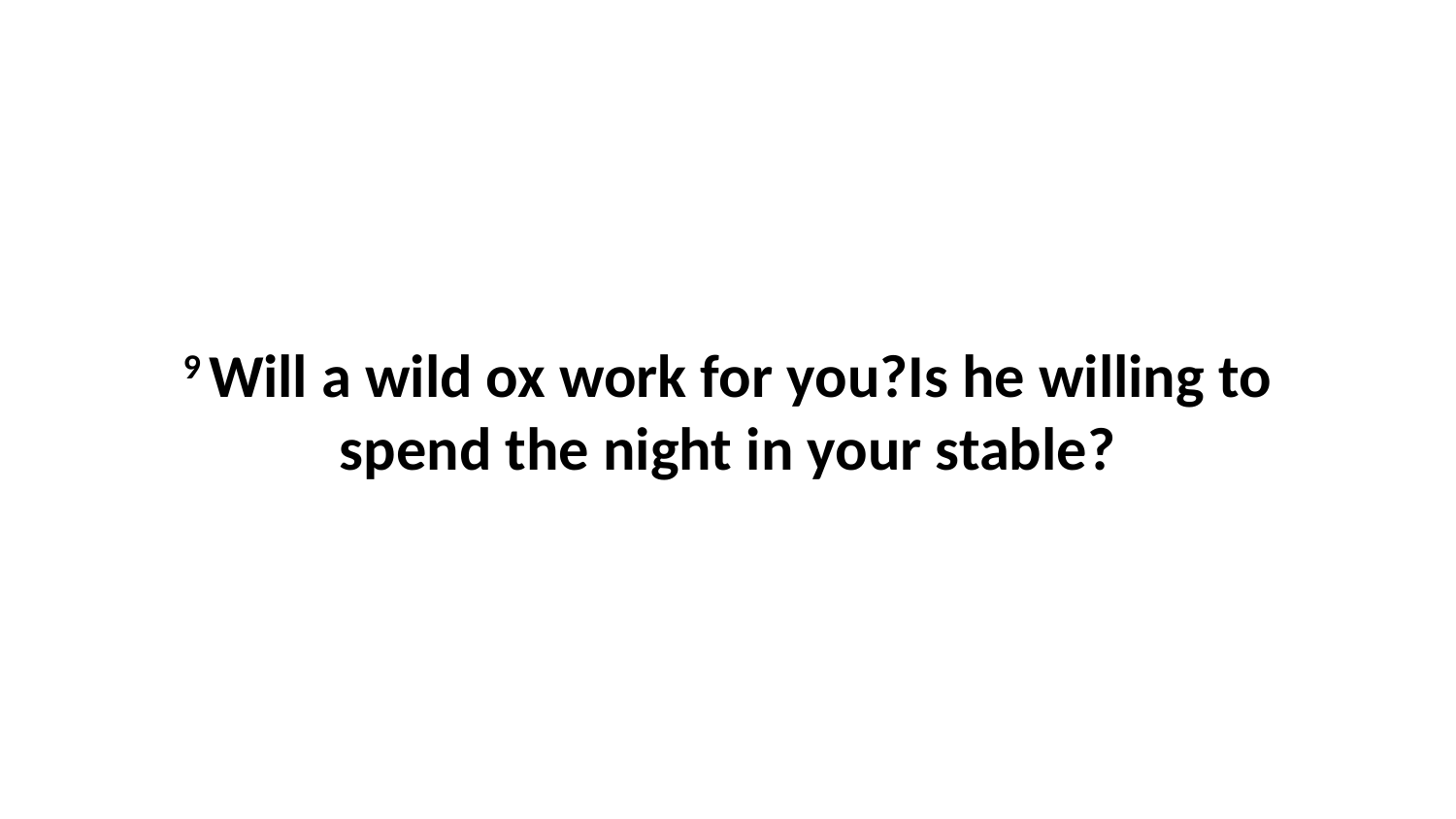

9 Will a wild ox work for you?Is he willing to spend the night in your stable?